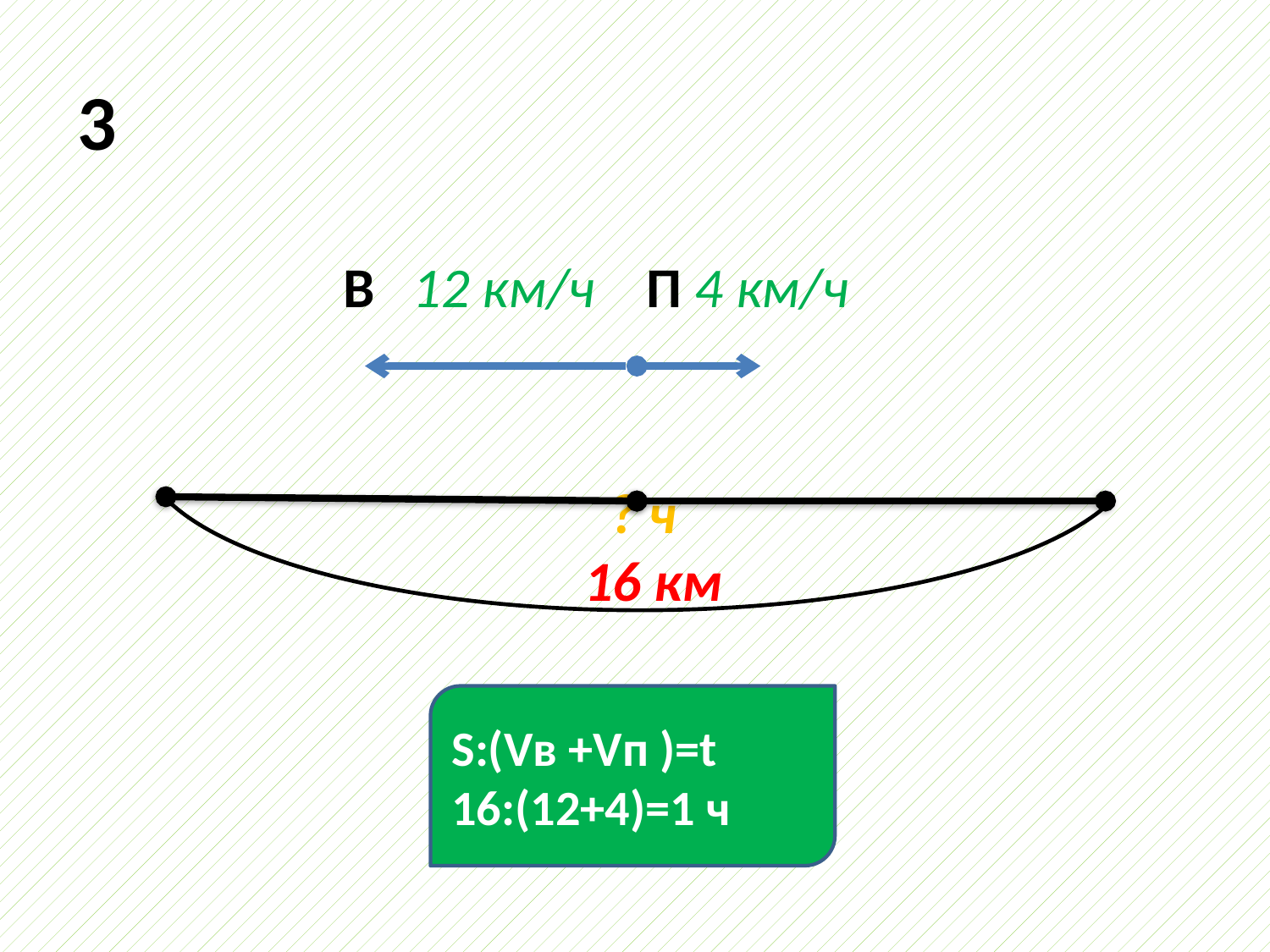

3

                     В   12 км/ч    П 4 км/ч

                                          ? ч
                                        16 км
S:(Vв +Vп )=t
16:(12+4)=1 ч